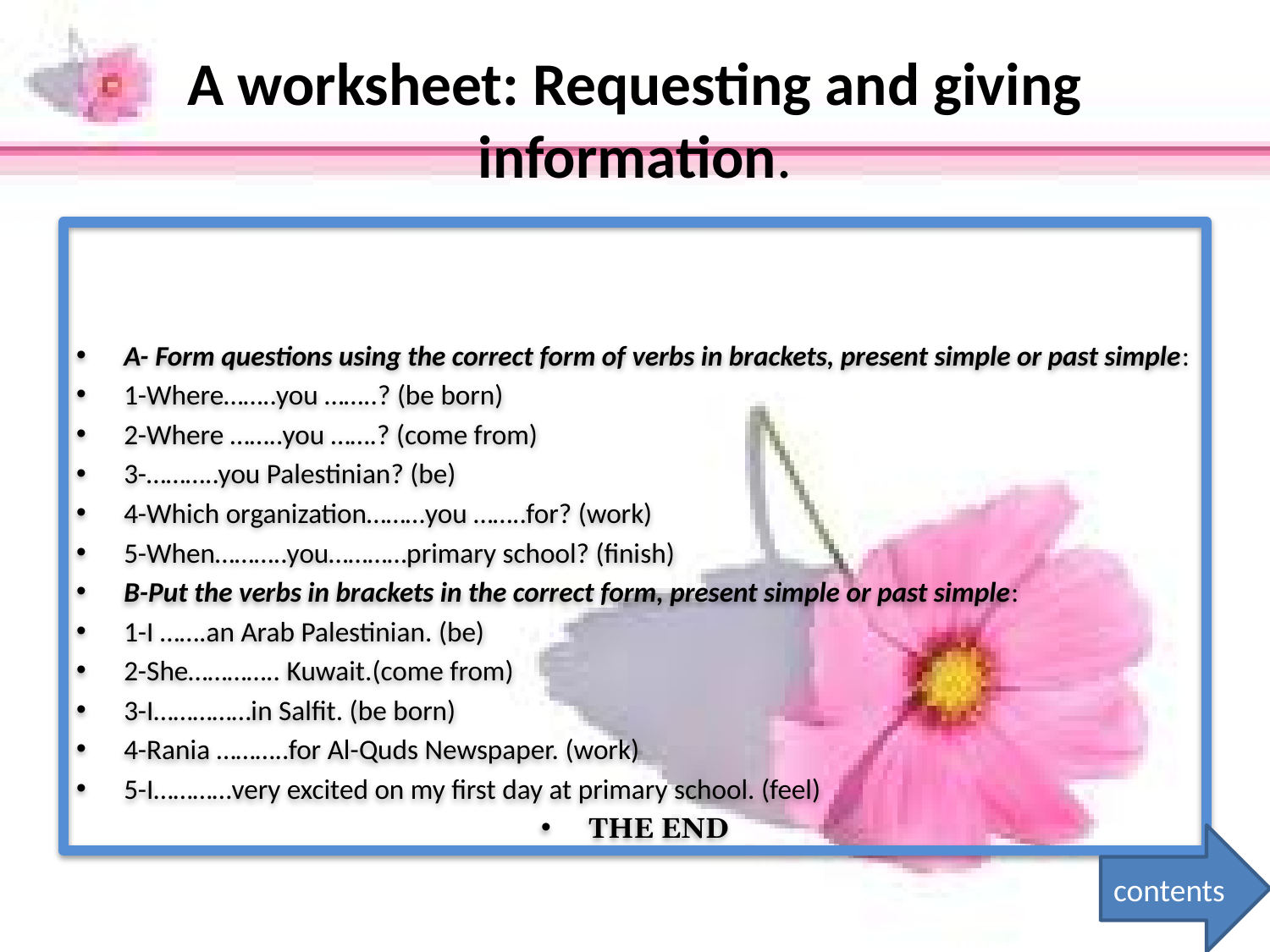

# A worksheet: Requesting and giving information.
A- Form questions using the correct form of verbs in brackets, present simple or past simple:
1-Where……..you ……..? (be born)
2-Where ……..you …….? (come from)
3-………..you Palestinian? (be)
4-Which organization………you ……..for? (work)
5-When………..you…………primary school? (finish)
B-Put the verbs in brackets in the correct form, present simple or past simple:
1-I …….an Arab Palestinian. (be)
2-She………….. Kuwait.(come from)
3-I……………in Salfit. (be born)
4-Rania ………..for Al-Quds Newspaper. (work)
5-I…………very excited on my first day at primary school. (feel)
THE END
contents